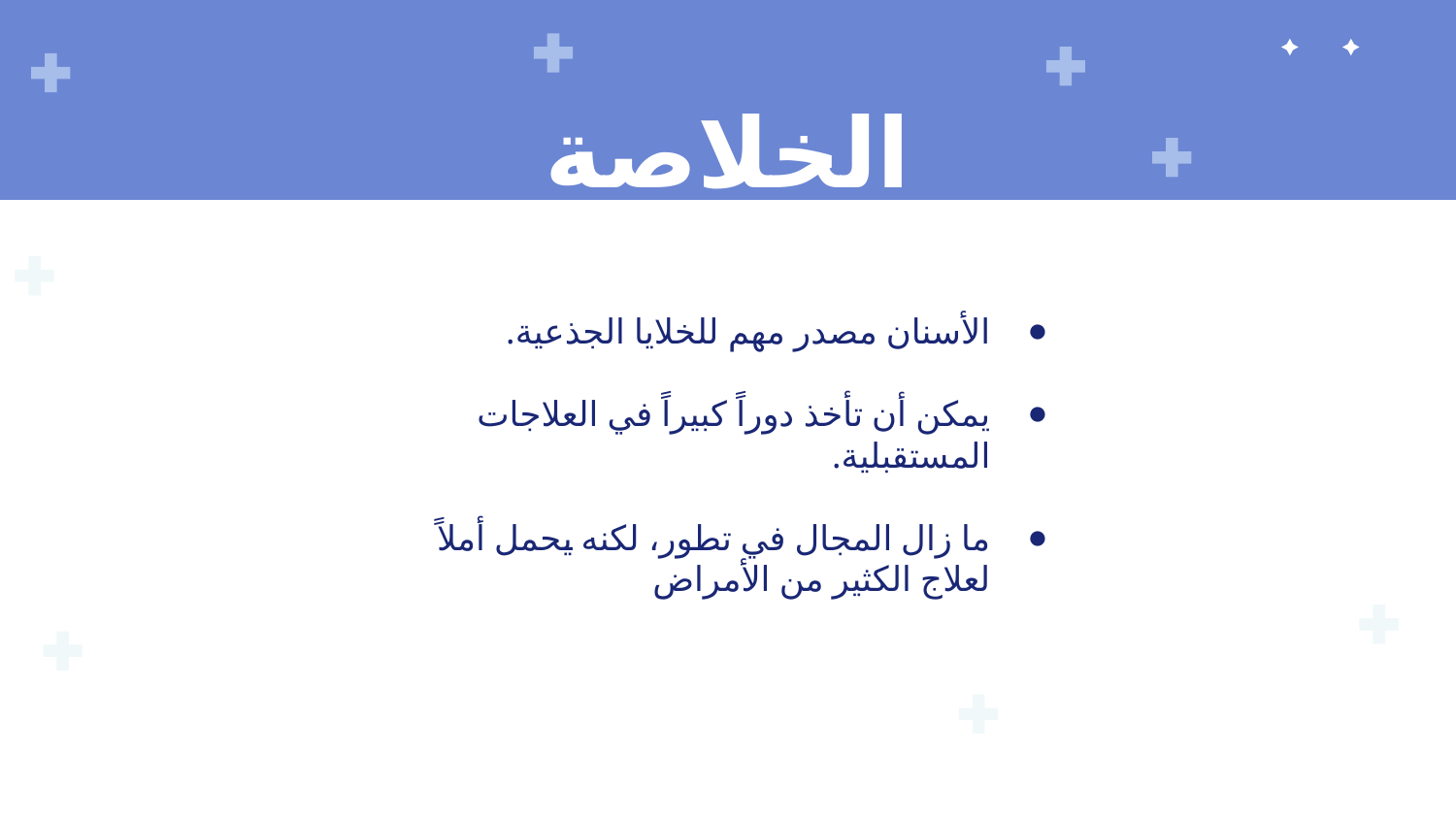

الخلاصة

الأسنان مصدر مهم للخلايا الجذعية.
يمكن أن تأخذ دوراً كبيراً في العلاجات المستقبلية.
ما زال المجال في تطور، لكنه يحمل أملاً لعلاج الكثير من الأمراض